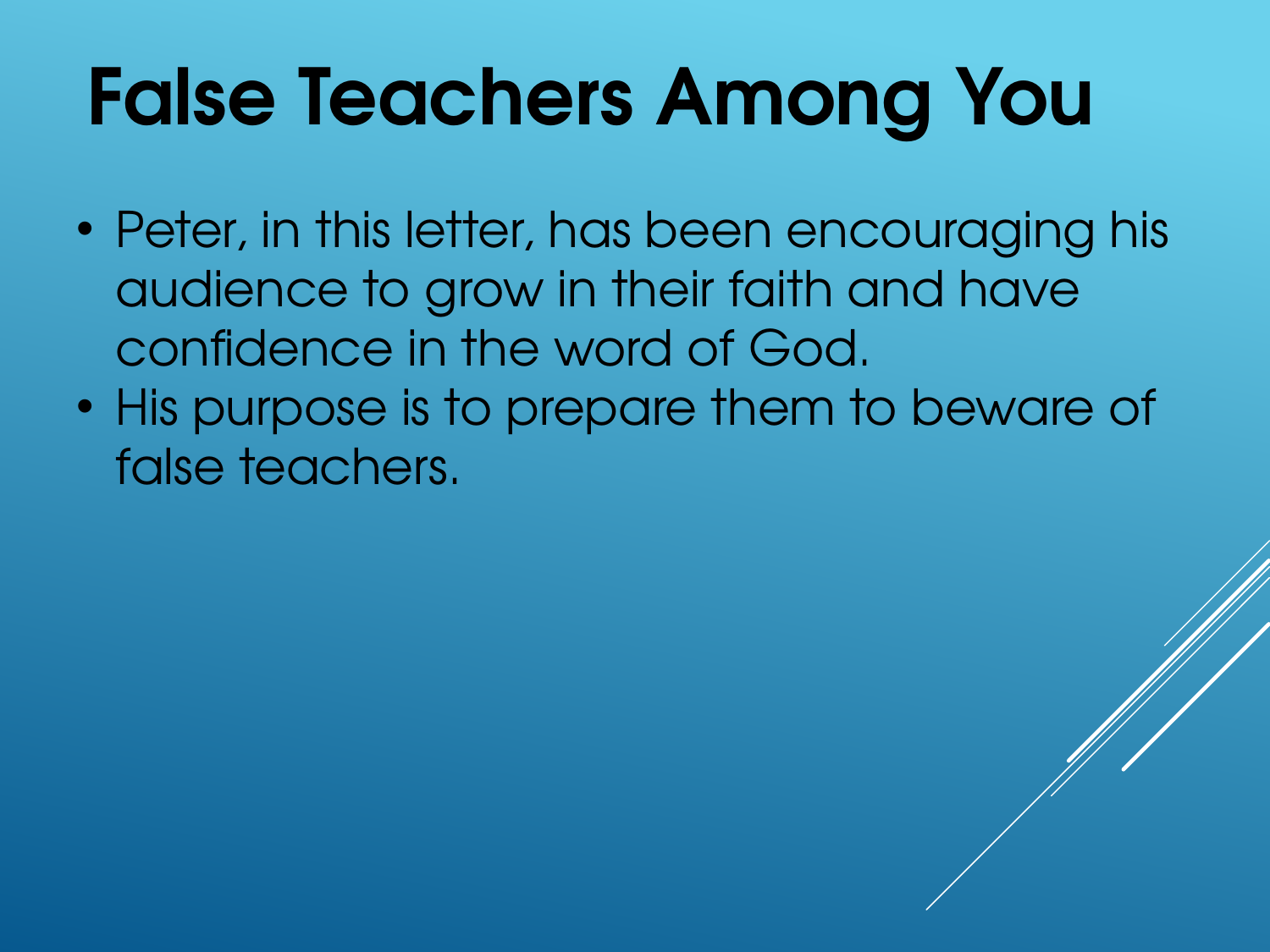

# False Teachers Among You
Peter, in this letter, has been encouraging his audience to grow in their faith and have confidence in the word of God.
His purpose is to prepare them to beware of false teachers.